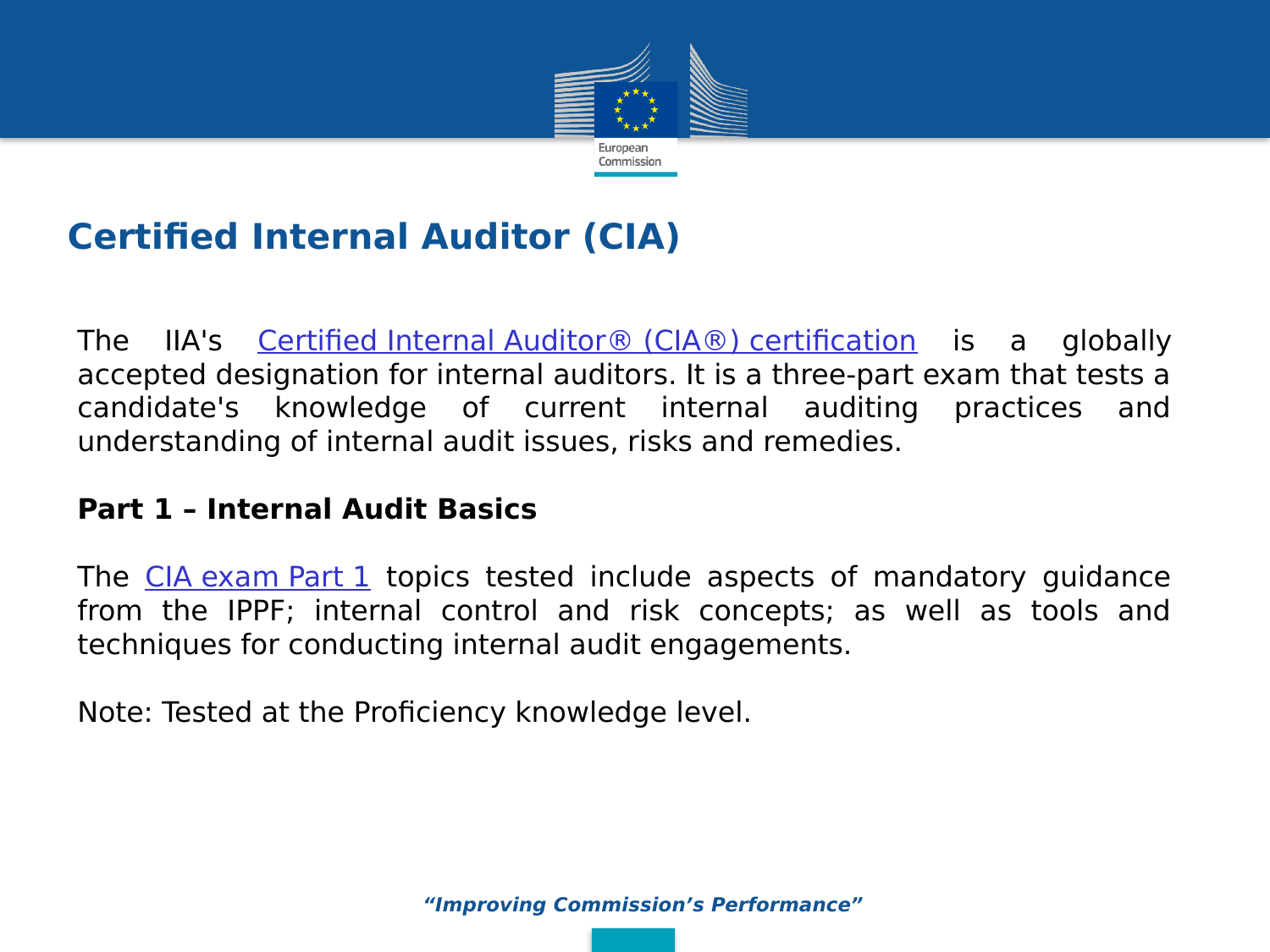

Certified Internal Auditor (CIA)
The IIA's Certified Internal Auditor® (CIA®) certification is a globally accepted designation for internal auditors. It is a three-part exam that tests a candidate's knowledge of current internal auditing practices and understanding of internal audit issues, risks and remedies.

Part 1 – Internal Audit Basics

The CIA exam Part 1 topics tested include aspects of mandatory guidance from the IPPF; internal control and risk concepts; as well as tools and techniques for conducting internal audit engagements.

Note: Tested at the Proficiency knowledge level.
 “Improving Commission’s Performance”